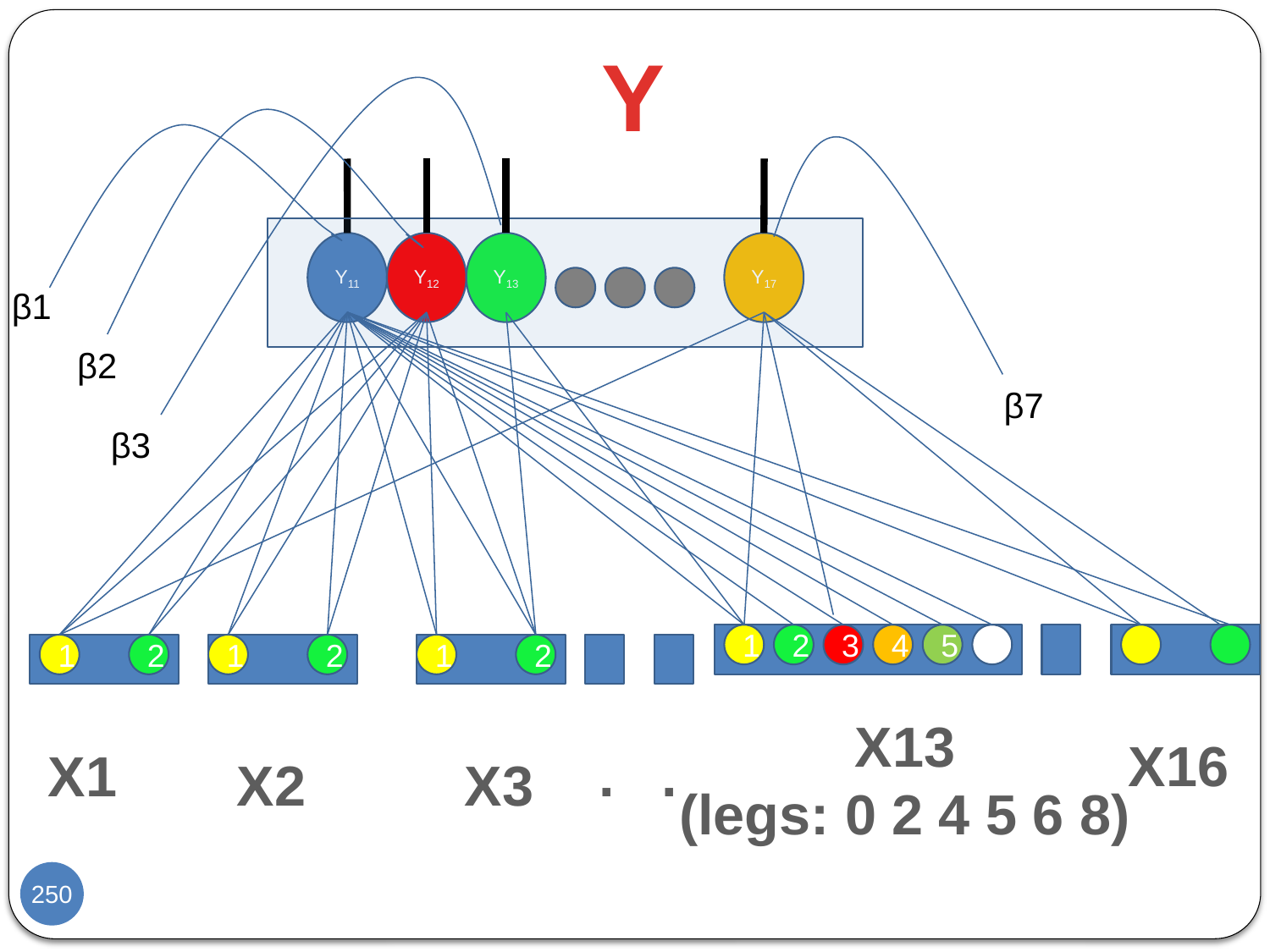

Y

Y11
Y12
Y13
Y17

β1
β2
β7
β3

1
2
3
4
5
6

1
2

1
2

1
2

X13
(legs: 0 2 4 5 6 8)
X16
X1
.   .
X2
X3
250